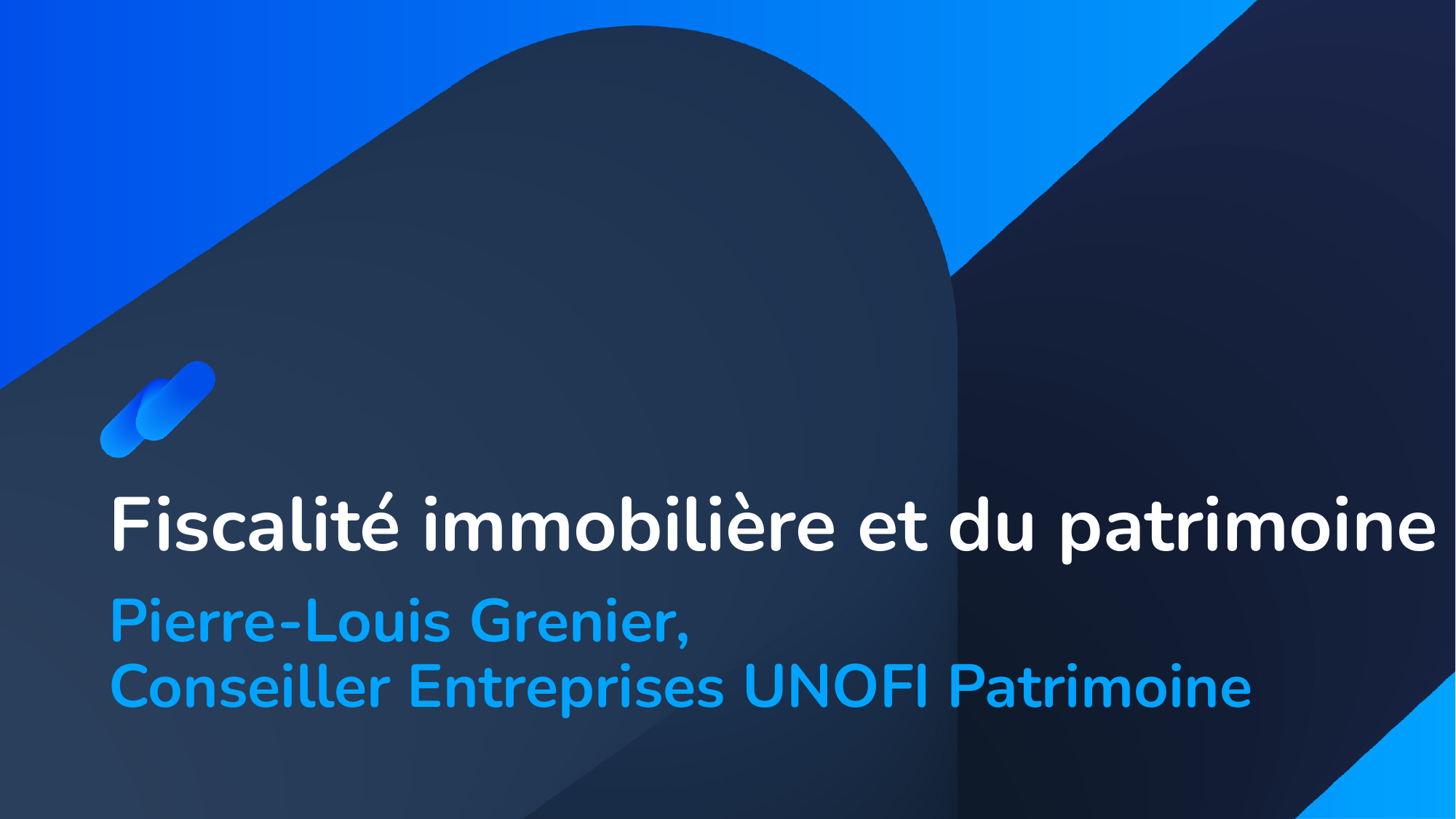

Fiscalité immobilière et du patrimoine
Pierre-Louis Grenier,
Conseiller Entreprises UNOFI Patrimoine